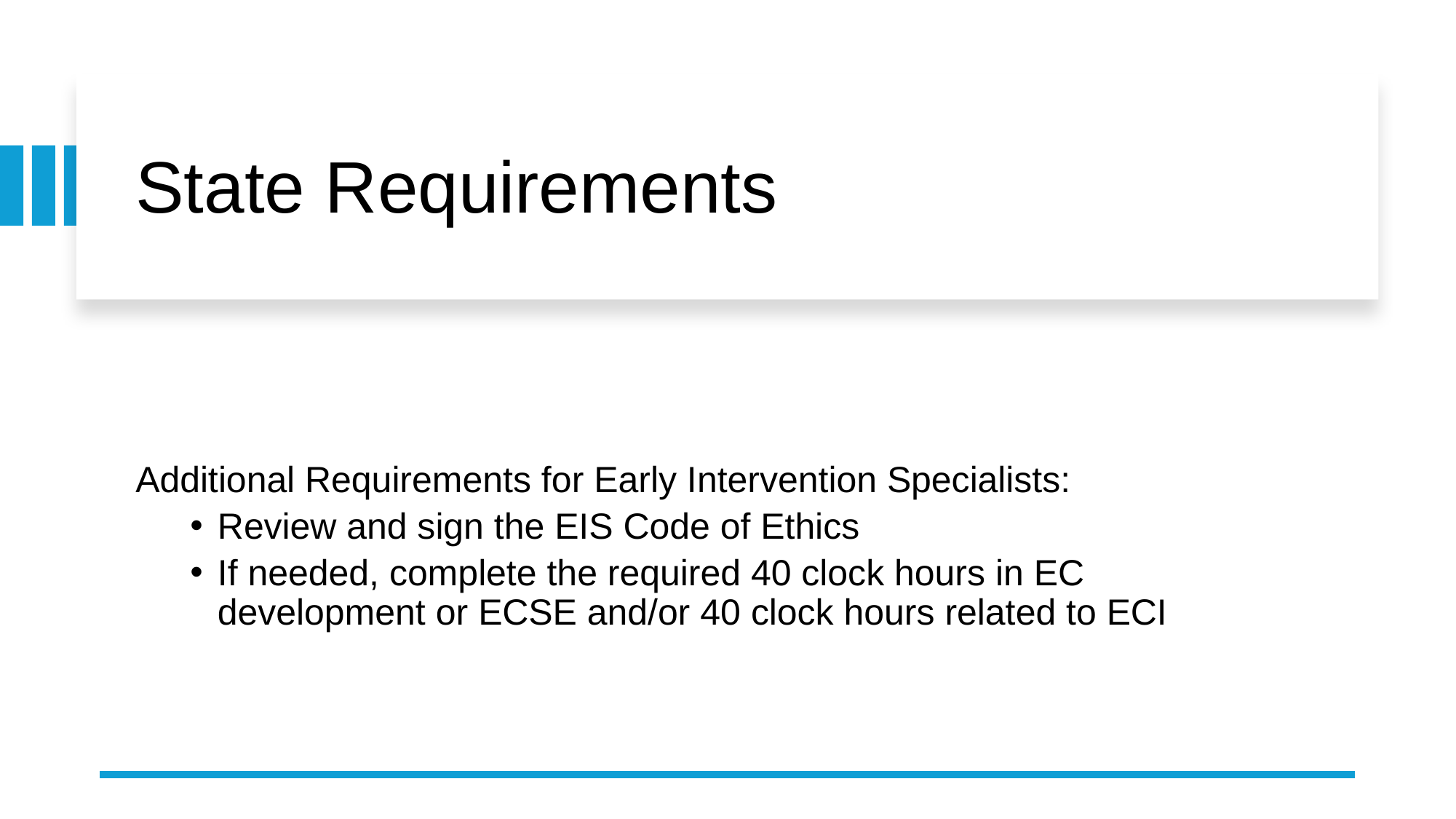

# State Requirements

Additional Requirements for Early Intervention Specialists:
Review and sign the EIS Code of Ethics
If needed, complete the required 40 clock hours in EC development or ECSE and/or 40 clock hours related to ECI